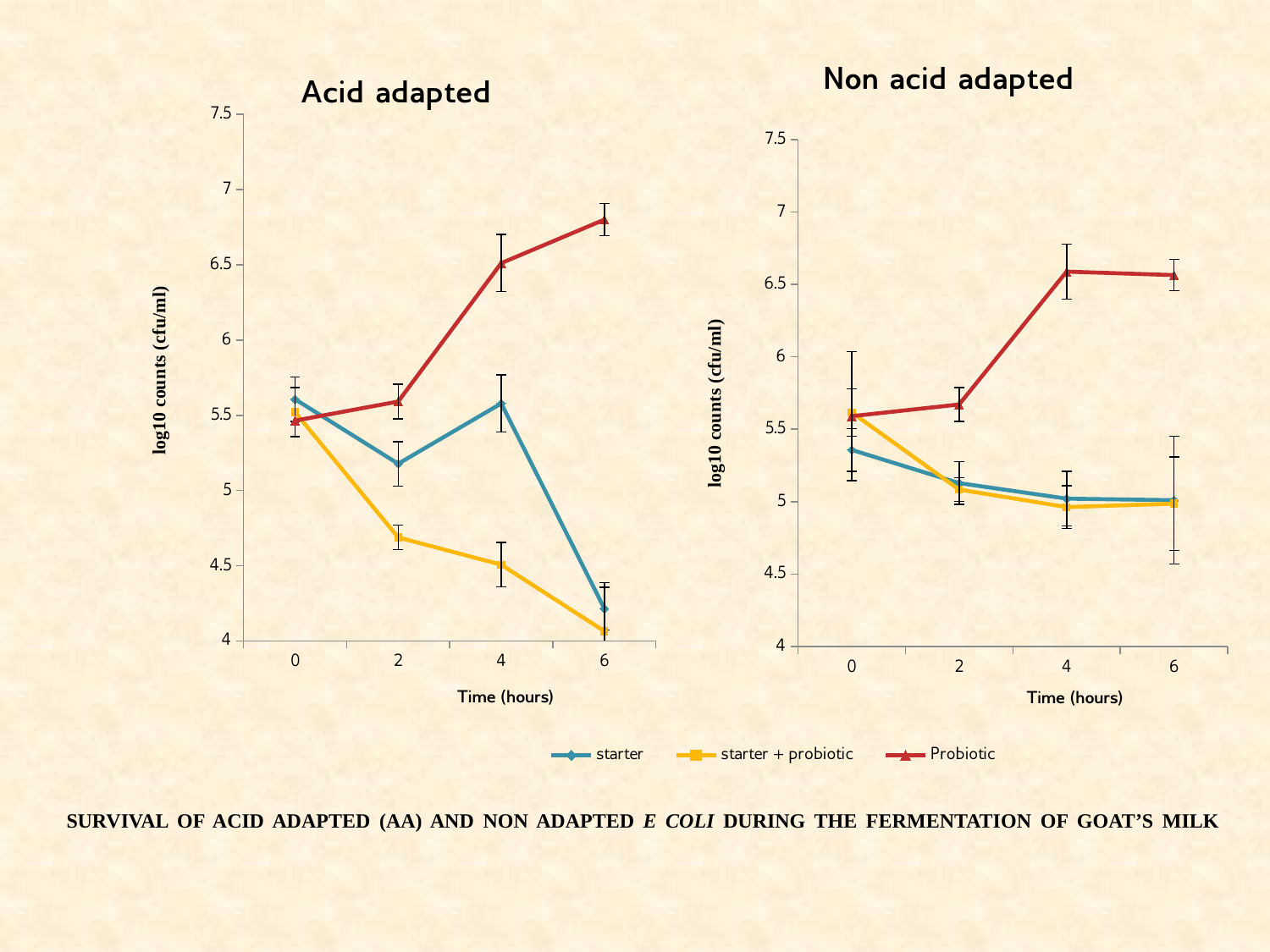

### Chart: Non acid adapted

| Category | starter | starter + probiotic | Probiotic |
|---|---|---|---|
| 0 | 5.3571306166173125 | 5.615678055262317 | 5.589674957592642 |
| 2 | 5.127338323403451 | 5.083015626140741 | 5.6705337666072575 |
| 4 | 5.02021372985086 | 4.962032498865574 | 6.588069985071064 |
| 6 | 5.009477657379167 | 4.985691422344491 | 6.563902275700458 |

### Chart: Acid adapted

| Category | SAA | SPAA | PAA |
|---|---|---|---|
| 0 | 5.6065452646383465 | 5.520643713301568 | 5.464330084324391 |
| 2 | 5.177840028960181 | 4.688314808679531 | 5.591208339550703 |
| 4 | 5.578693936462043 | 4.506890283028842 | 6.511633176848338 |
| 6 | 4.215424331128623 | 4.065276830576787 | 6.800472748654422 |
 SURVIVAL OF ACID ADAPTED (AA) AND NON ADAPTED E COLI DURING THE FERMENTATION OF GOAT’S MILK